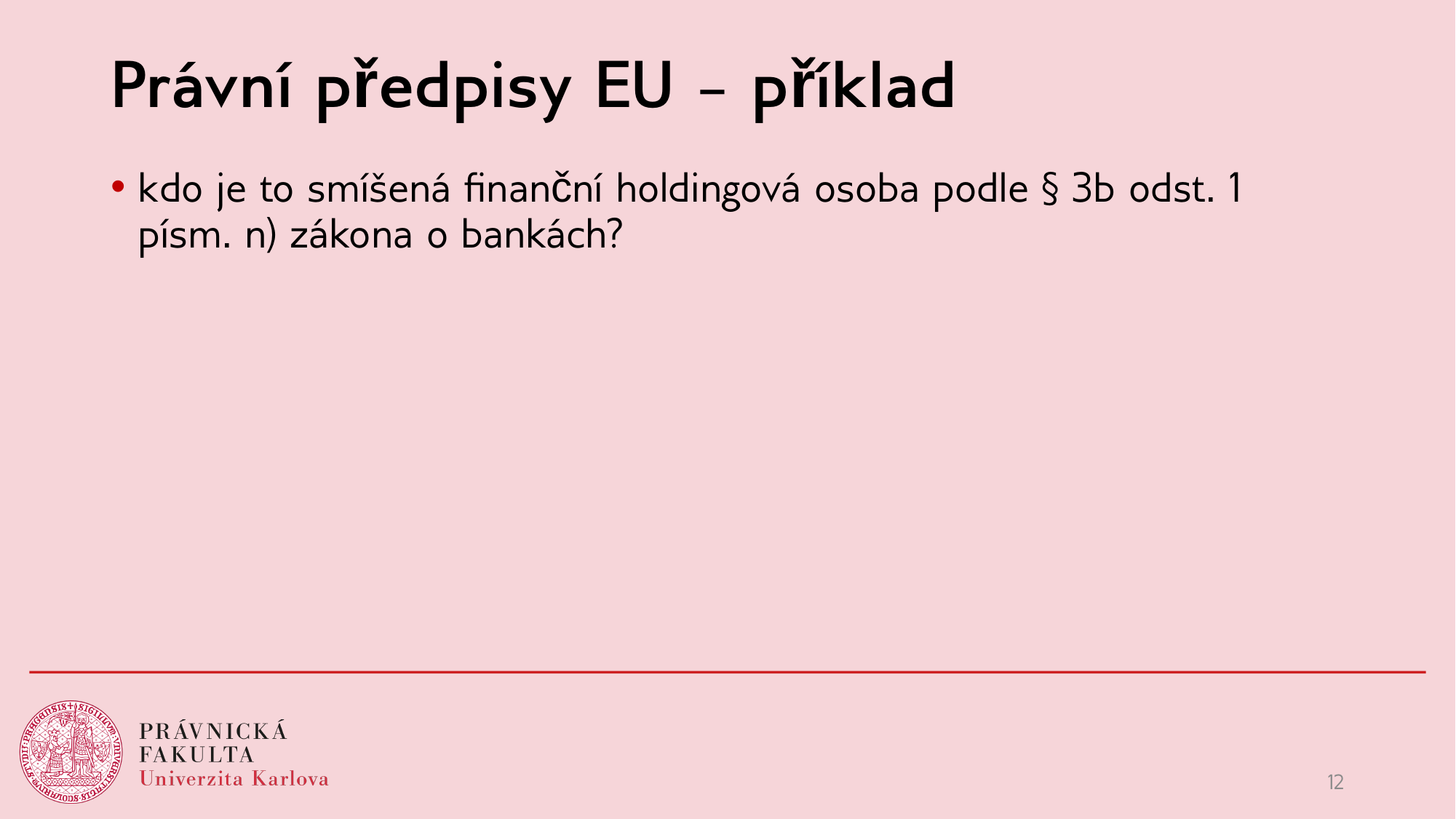

# Právní předpisy EU – příklad
kdo je to smíšená finanční holdingová osoba podle § 3b odst. 1 písm. n) zákona o bankách?

12